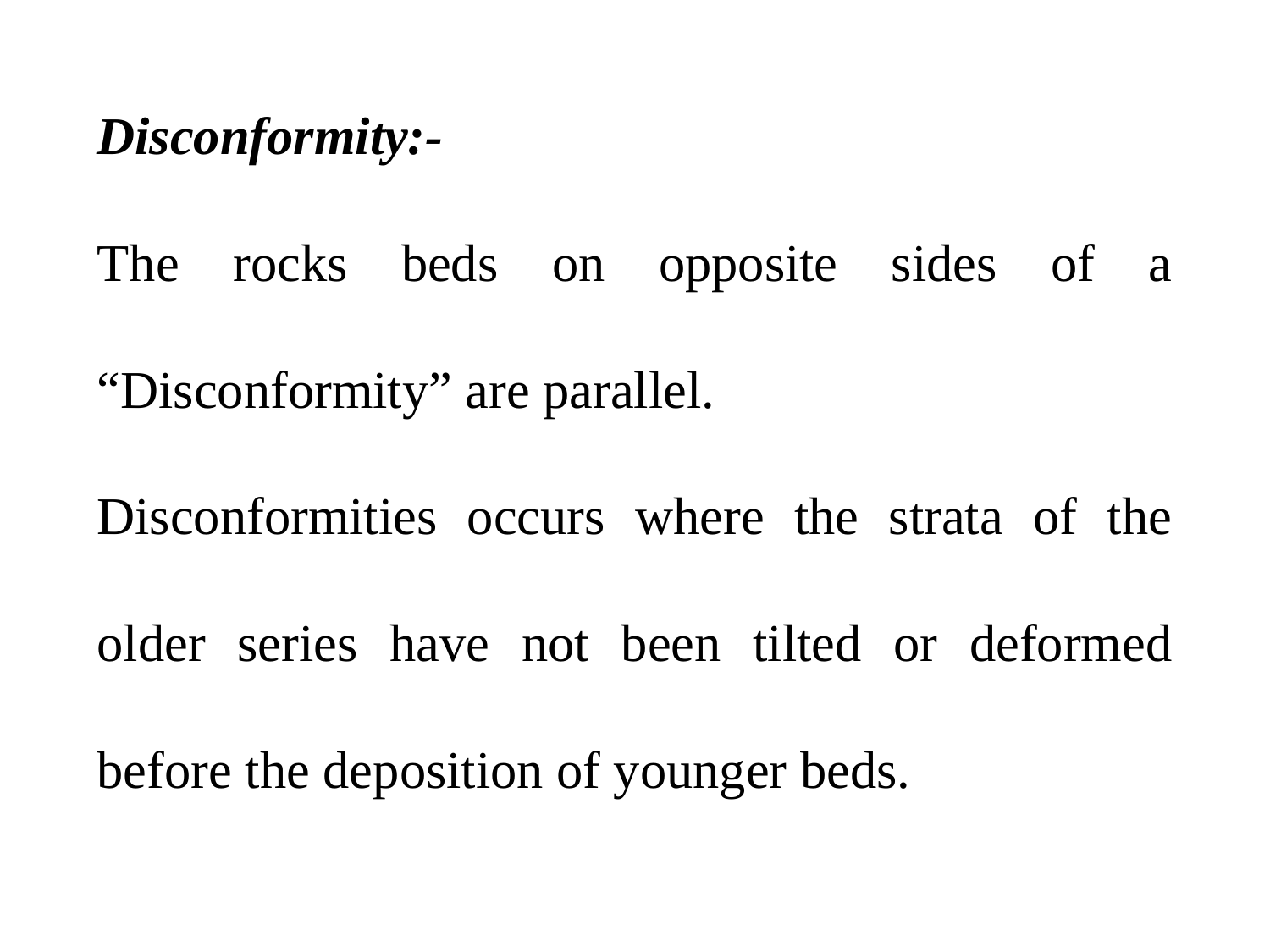

Disconformity:-
The rocks beds on opposite sides of a “Disconformity” are parallel.
Disconformities occurs where the strata of the older series have not been tilted or deformed before the deposition of younger beds.